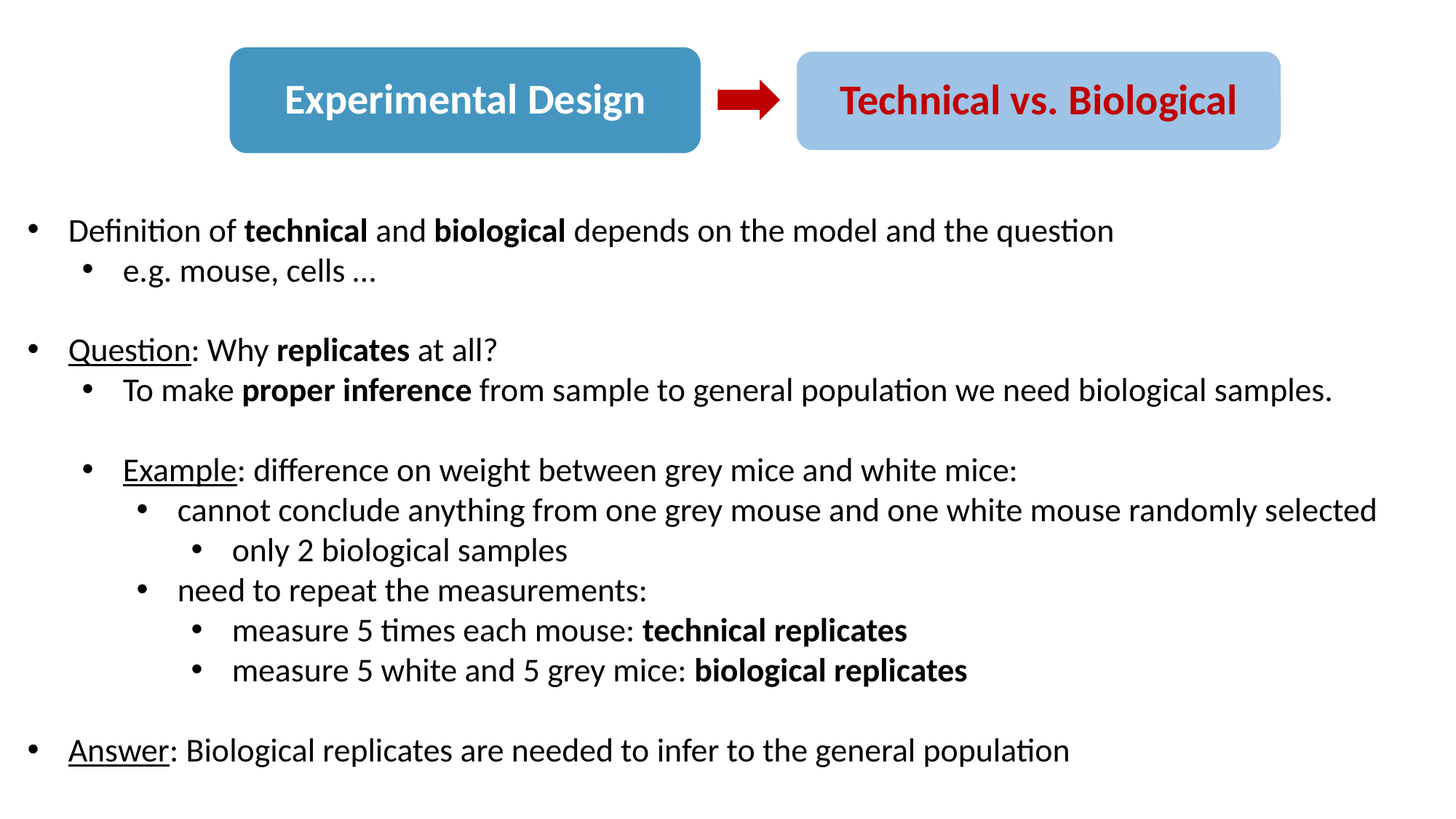

Experimental Design

Technical vs. Biological

Definition of technical and biological depends on the model and the question
e.g. mouse, cells …

Question: Why replicates at all?
To make proper inference from sample to general population we need biological samples.

Example: difference on weight between grey mice and white mice:
cannot conclude anything from one grey mouse and one white mouse randomly selected
only 2 biological samples
need to repeat the measurements:
measure 5 times each mouse: technical replicates
measure 5 white and 5 grey mice: biological replicates

Answer: Biological replicates are needed to infer to the general population